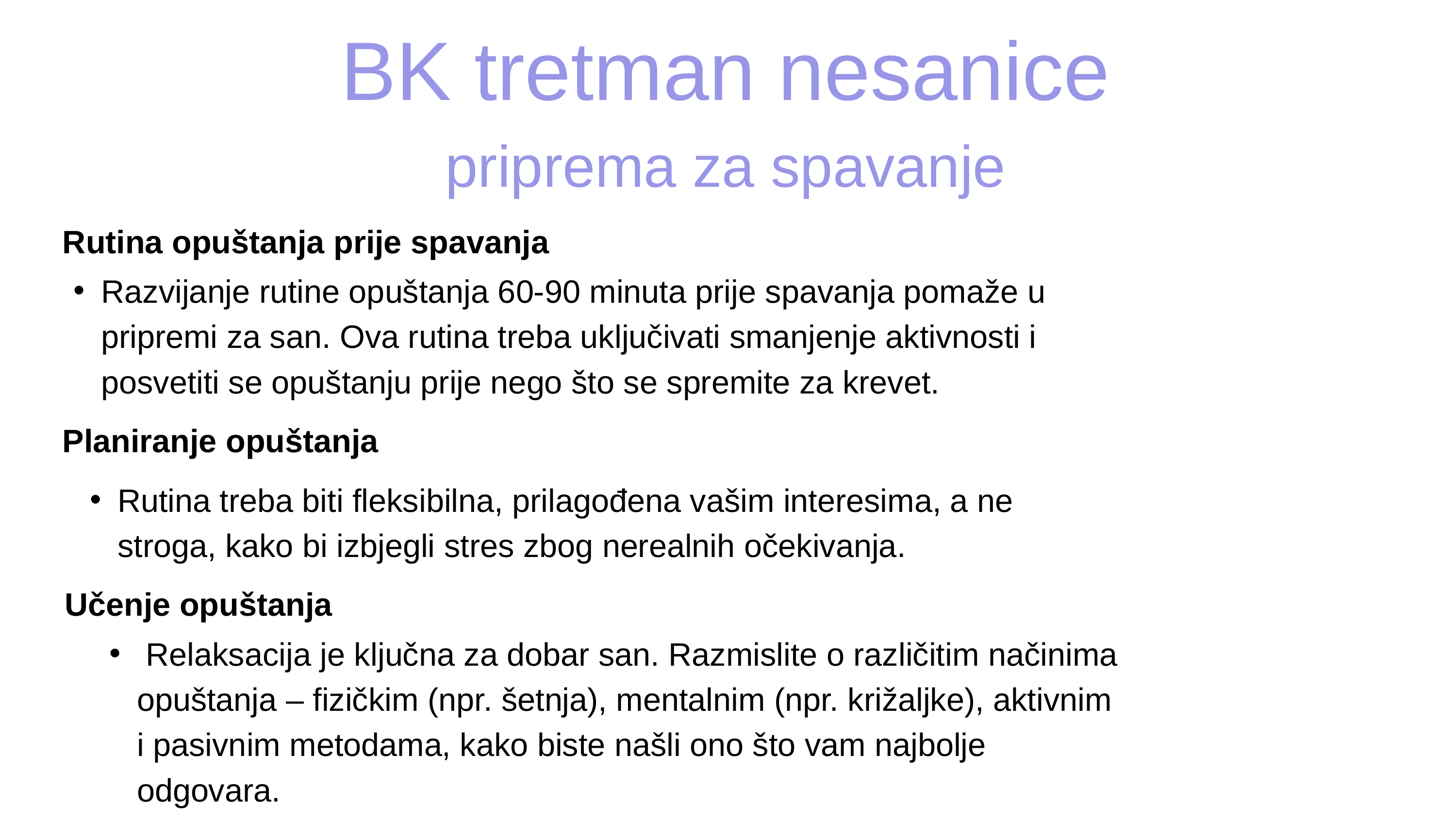

BK tretman nesanice
priprema za spavanje
Rutina opuštanja prije spavanja
Razvijanje rutine opuštanja 60-90 minuta prije spavanja pomaže u pripremi za san. Ova rutina treba uključivati smanjenje aktivnosti i posvetiti se opuštanju prije nego što se spremite za krevet.
Planiranje opuštanja
Rutina treba biti fleksibilna, prilagođena vašim interesima, a ne stroga, kako bi izbjegli stres zbog nerealnih očekivanja.
Učenje opuštanja
 Relaksacija je ključna za dobar san. Razmislite o različitim načinima opuštanja – fizičkim (npr. šetnja), mentalnim (npr. križaljke), aktivnim i pasivnim metodama, kako biste našli ono što vam najbolje odgovara.